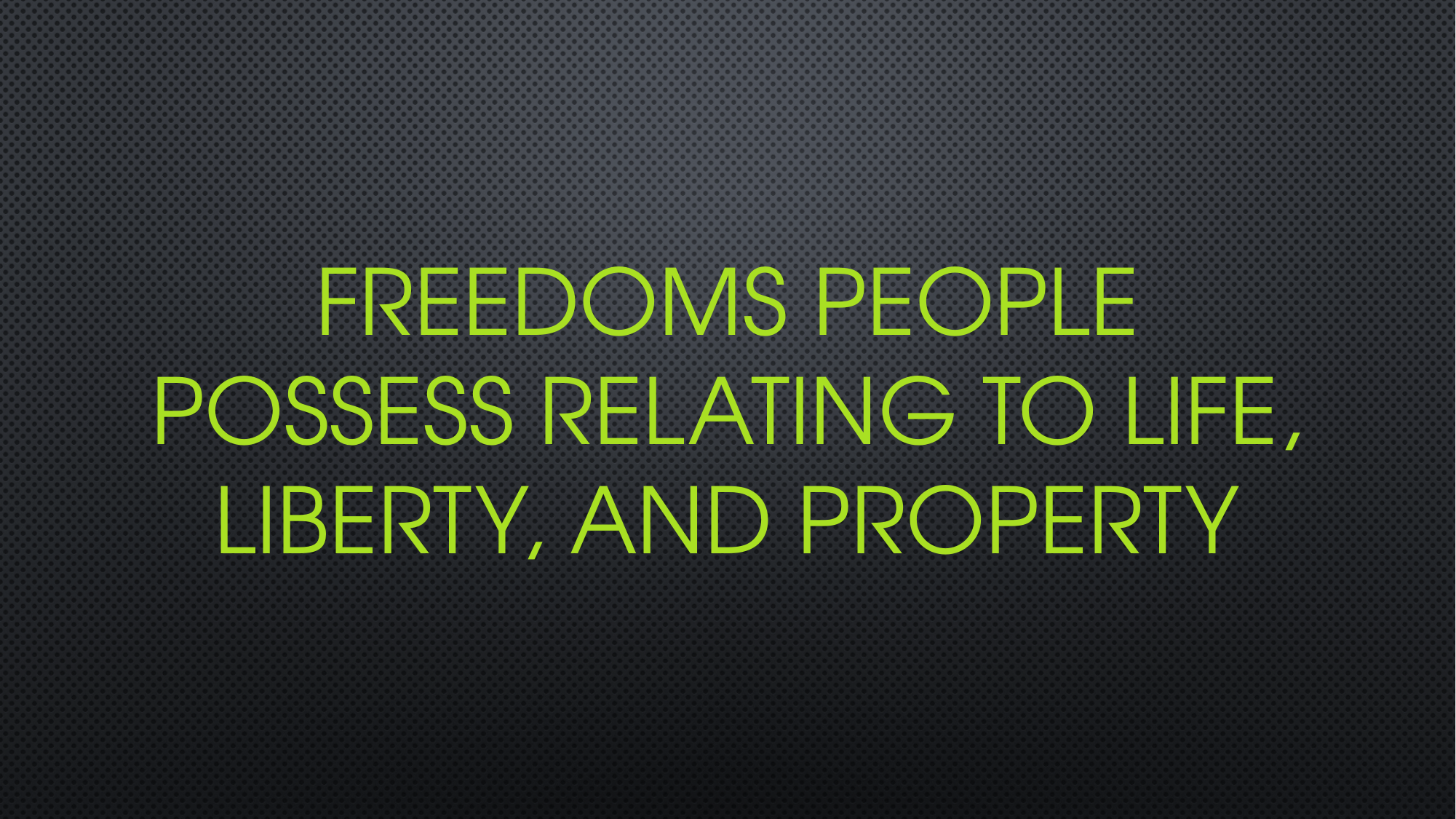

# Freedoms people possess relating to life, liberty, and property